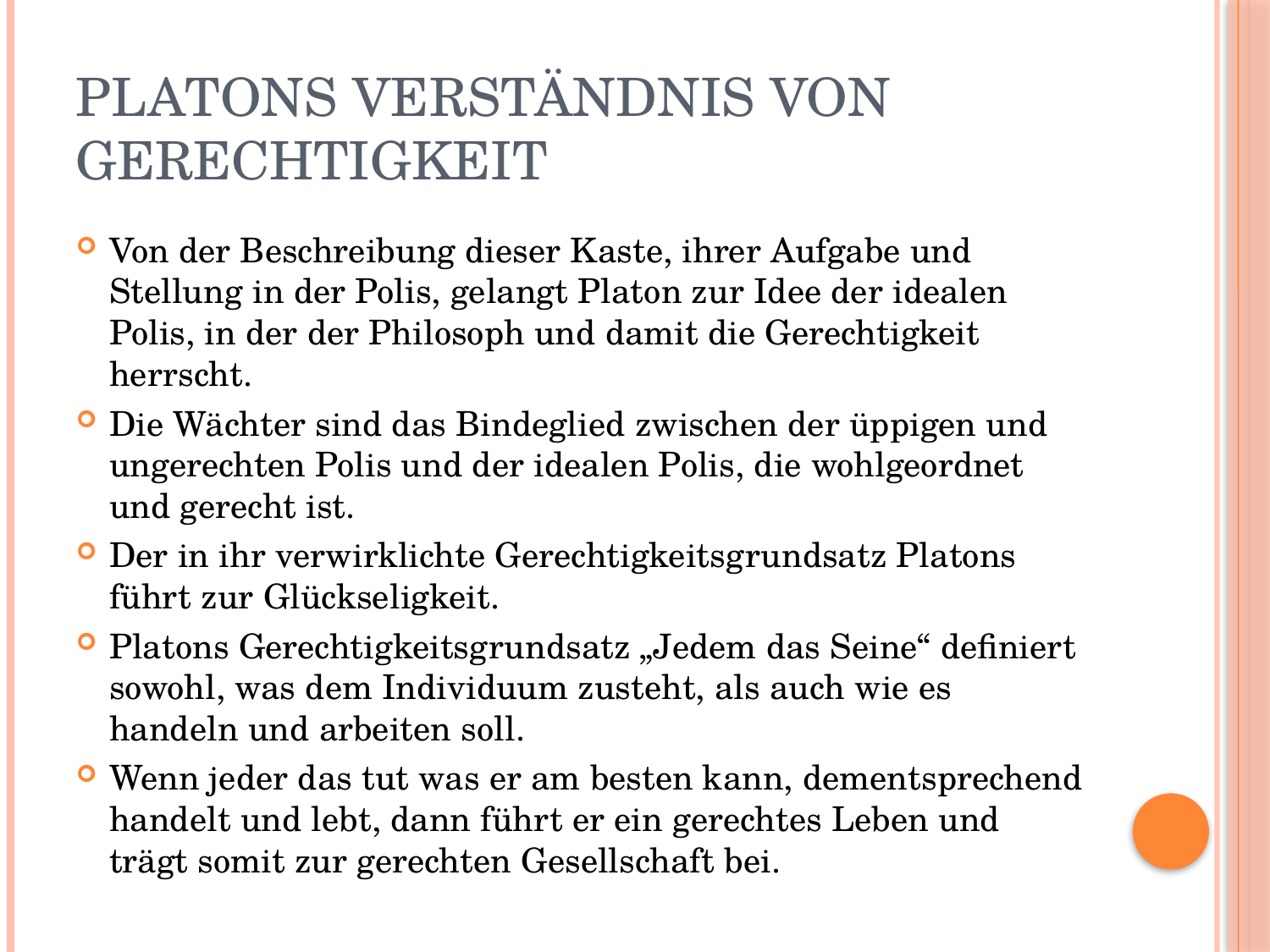

# Platons Verständnis von Gerechtigkeit
Von der Beschreibung dieser Kaste, ihrer Aufgabe und Stellung in der Polis, gelangt Platon zur Idee der idealen Polis, in der der Philosoph und damit die Gerechtigkeit herrscht.
Die Wächter sind das Bindeglied zwischen der üppigen und ungerechten Polis und der idealen Polis, die wohlgeordnet und gerecht ist.
Der in ihr verwirklichte Gerechtigkeitsgrundsatz Platons führt zur Glückseligkeit.
Platons Gerechtigkeitsgrundsatz „Jedem das Seine“ definiert sowohl, was dem Individuum zusteht, als auch wie es handeln und arbeiten soll.
Wenn jeder das tut was er am besten kann, dementsprechend handelt und lebt, dann führt er ein gerechtes Leben und trägt somit zur gerechten Gesellschaft bei.